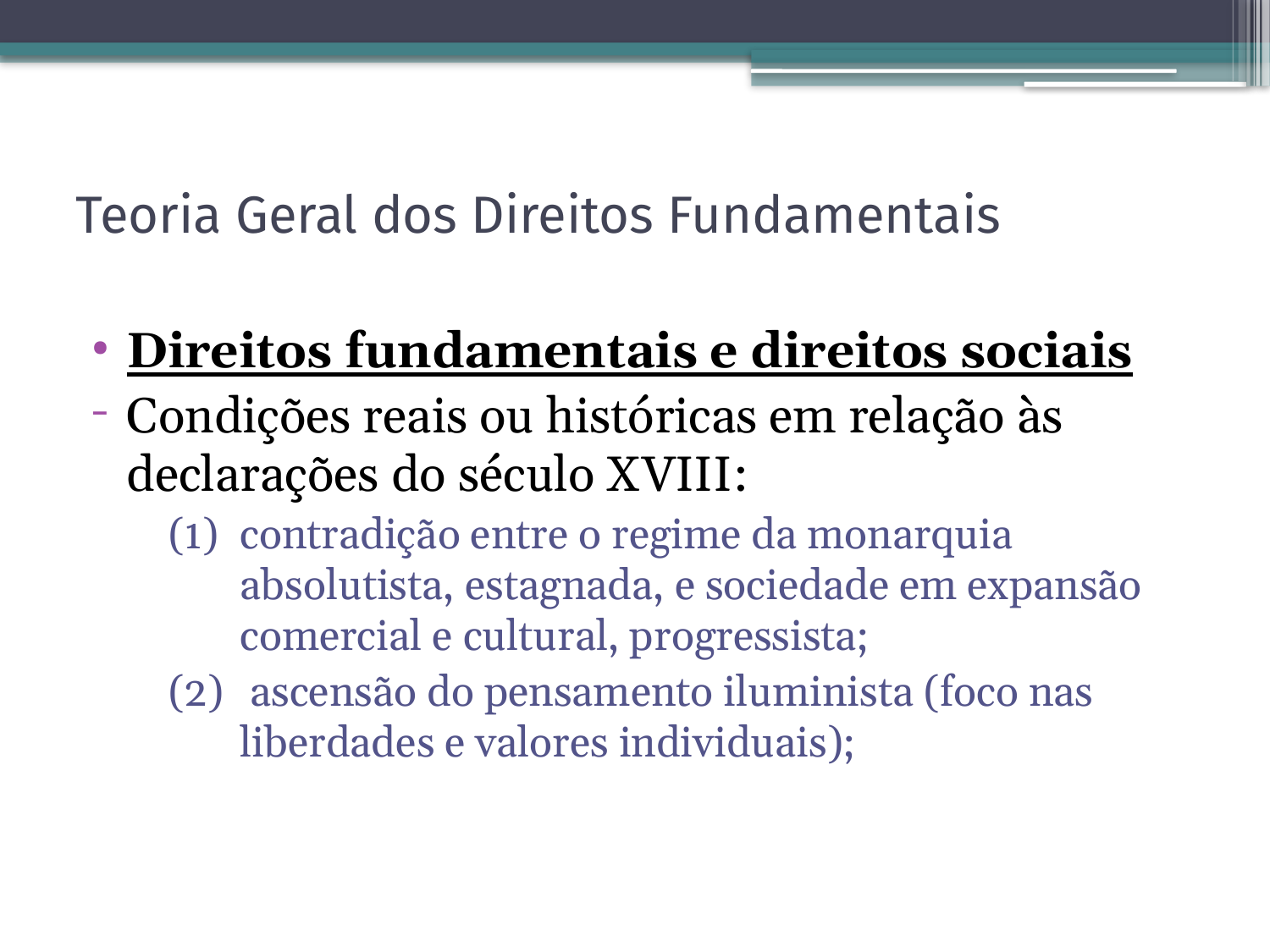

# Teoria Geral dos Direitos Fundamentais
Direitos fundamentais e direitos sociais
Condições reais ou históricas em relação às declarações do século XVIII:
contradição entre o regime da monarquia absolutista, estagnada, e sociedade em expansão comercial e cultural, progressista;
 ascensão do pensamento iluminista (foco nas liberdades e valores individuais);